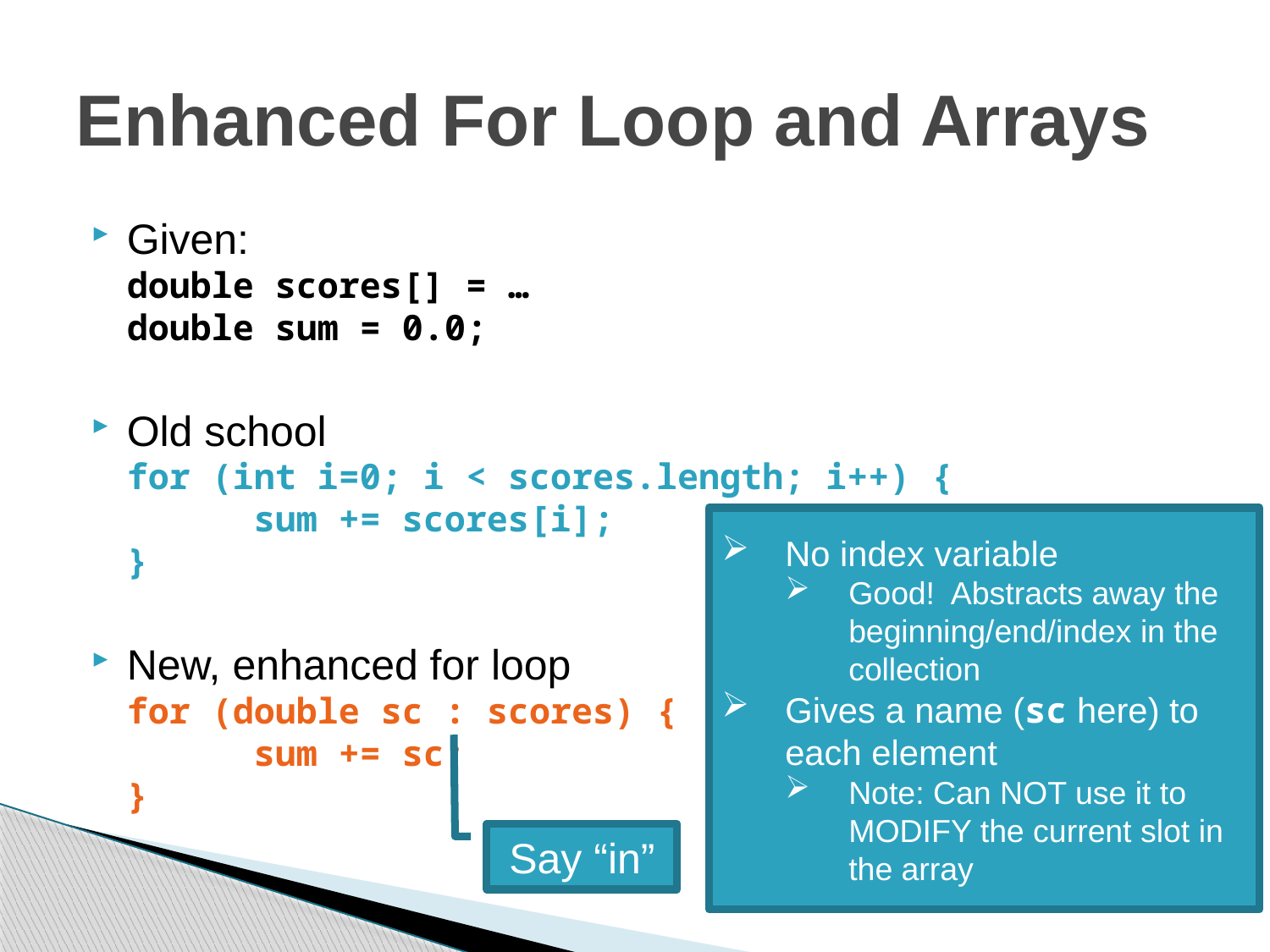

# Enhanced For Loop and Arrays
Given:
double scores[] = …
double sum = 0.0;

Old school
for (int i=0; i < scores.length; i++) {
	sum += scores[i];
}

New, enhanced for loop
for (double sc : scores) {
	sum += sc;
}
No index variable
Good!  Abstracts away the beginning/end/index in the collection
Gives a name (sc here) to each element
Note: Can NOT use it to MODIFY the current slot in the array
Say “in”